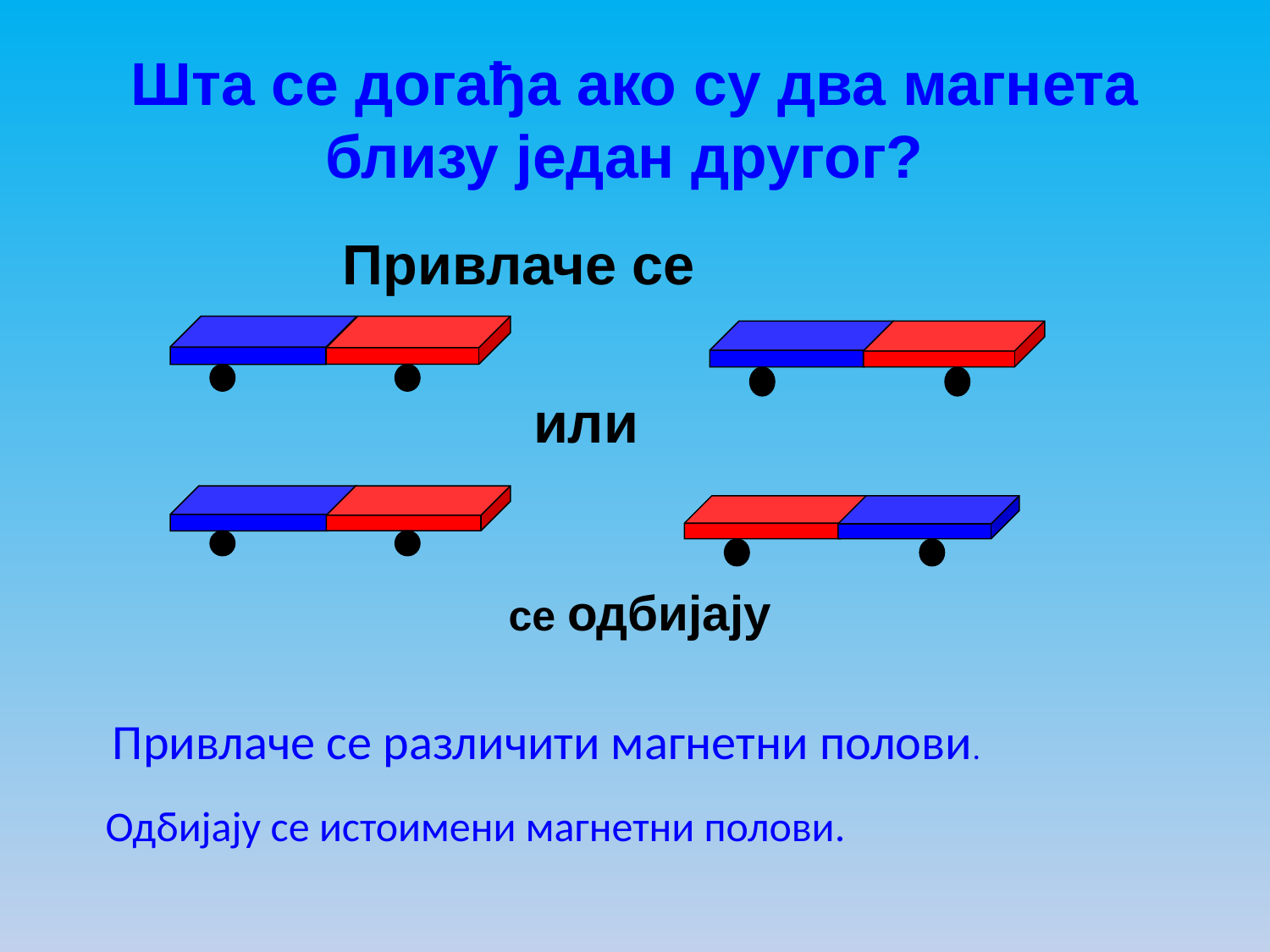

# Шта се догађа ако су два магнета близу један другог?
                 Привлаче се

                                    или

се одбијају
Привлаче се различити магнетни полови.
Одбијају се истоимени магнетни полови.